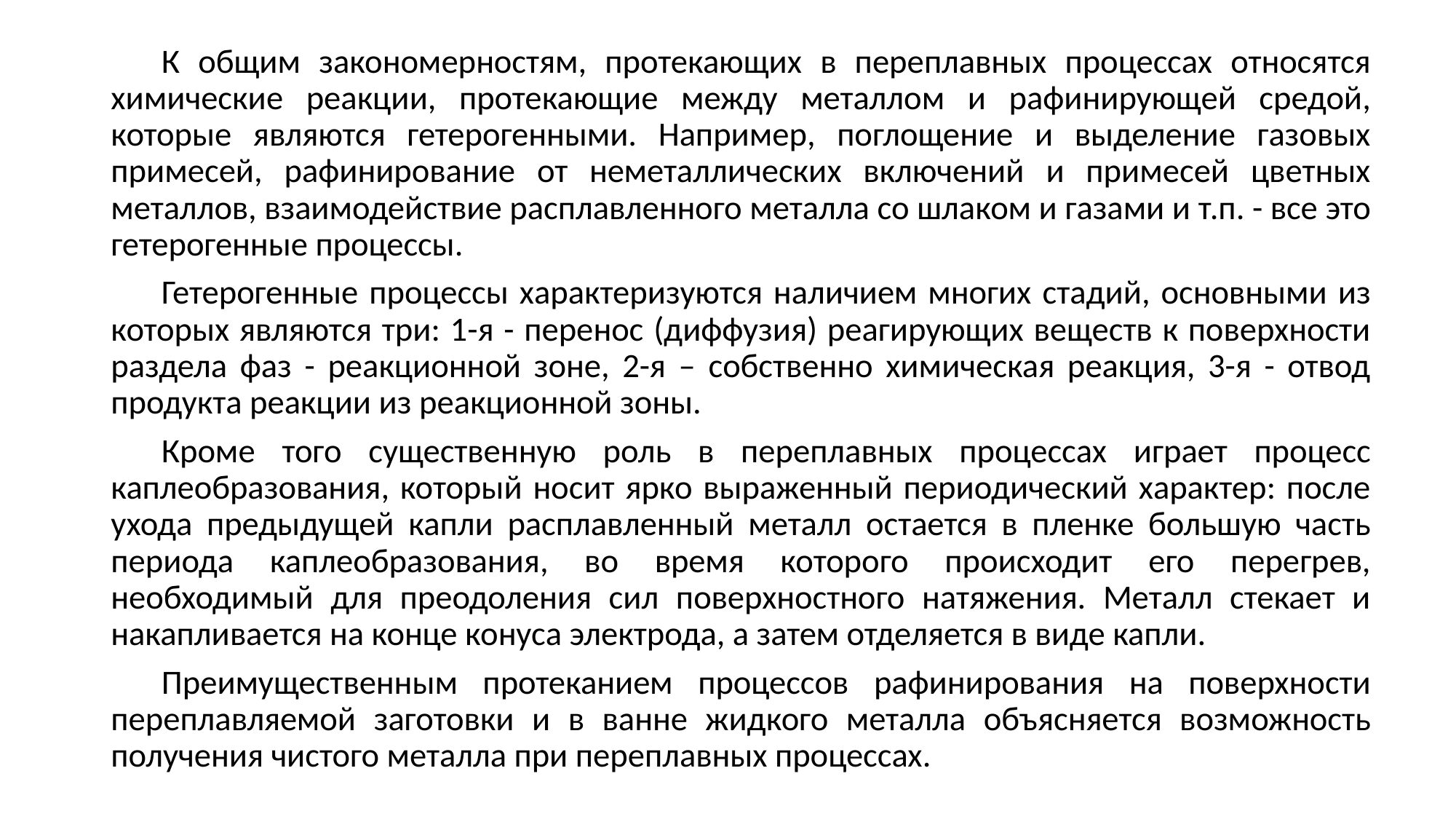

К общим закономерностям, протекающих в переплавных процессах относятся химические реакции, протекающие между металлом и рафинирующей средой, которые являются гетерогенными. Например, поглощение и выделение газовых примесей, рафинирование от неметаллических включений и примесей цветных металлов, взаимодействие расплавленного металла со шлаком и газами и т.п. - все это гетерогенные процессы.
Гетерогенные процессы характеризуются наличием многих стадий, основными из которых являются три: 1-я - перенос (диффузия) реагирующих веществ к поверхности раздела фаз - реакционной зоне, 2-я – собственно химическая реакция, 3-я - отвод продукта реакции из реакционной зоны.
Кроме того существенную роль в переплавных процессах играет процесс каплеобразования, который носит ярко выраженный периодический характер: после ухода предыдущей капли расплавленный металл остается в пленке большую часть периода каплеобразования, во время которого происходит его перегрев, необходимый для преодоления сил поверхностного натяжения. Металл стекает и накапливается на конце конуса электрода, а затем отделяется в виде капли.
Преимущественным протеканием процессов рафинирования на поверхности переплавляемой заготовки и в ванне жидкого металла объясняется возможность получения чистого металла при переплавных процессах.